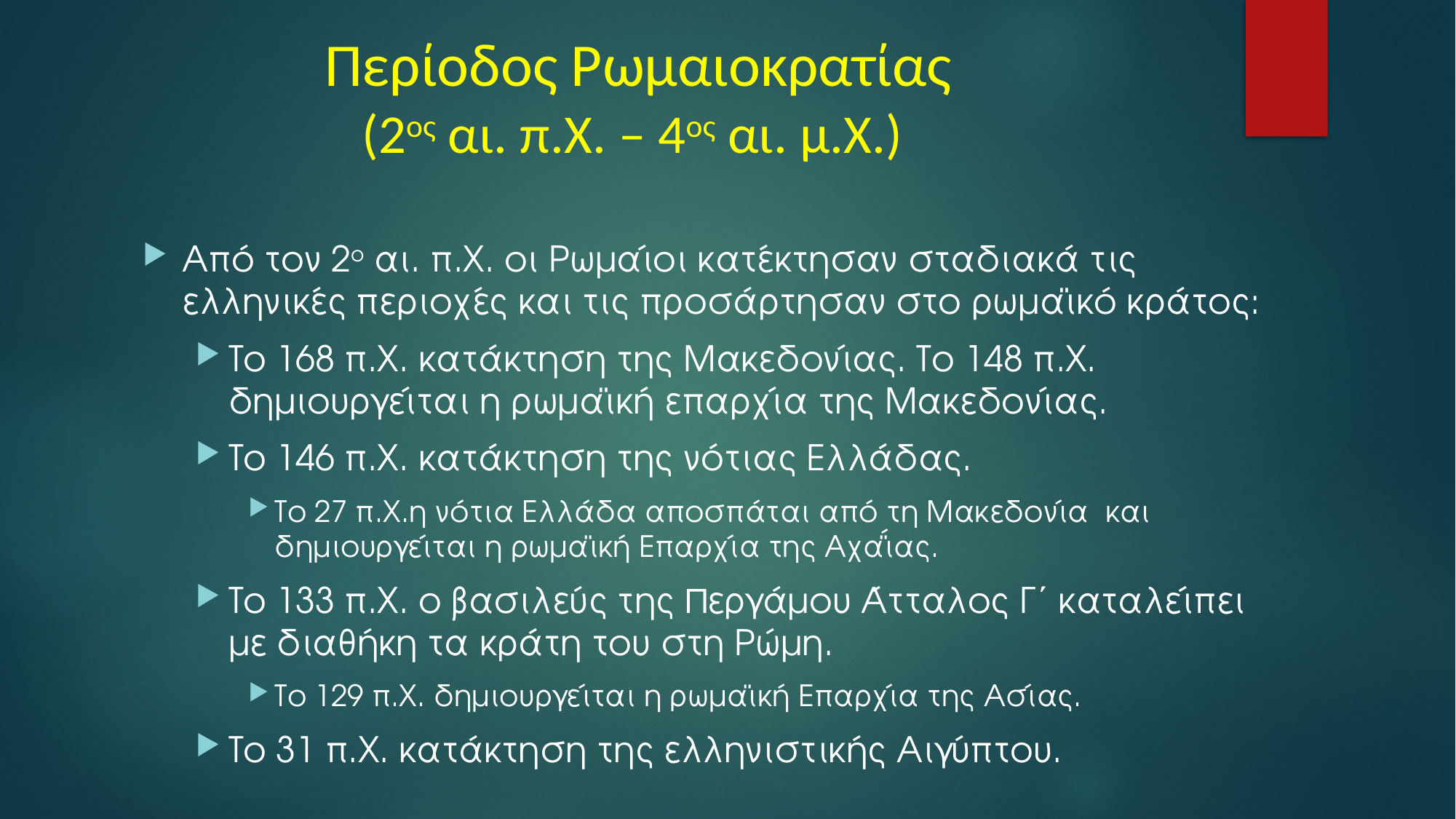

# Περίοδος Ρωμαιοκρατίας (2ος αι. π.Χ. – 4ος αι. μ.Χ.)
Από τον 2ο αι. π.Χ. οι Ρωμαίοι κατέκτησαν σταδιακά τις ελληνικές περιοχές και τις προσάρτησαν στο ρωμαϊκό κράτος:
Το 168 π.Χ. κατάκτηση της Μακεδονίας. Το 148 π.Χ. δημιουργείται η ρωμαϊκή επαρχία της Μακεδονίας.
Το 146 π.Χ. κατάκτηση της νότιας Ελλάδας.
Το 27 π.Χ.η νότια Ελλάδα αποσπάται από τη Μακεδονία  και δημιουργείται η ρωμαϊκή Επαρχία της Αχαΐας.
Το 133 π.Χ. ο βασιλεύς της Περγάμου Άτταλος Γ΄ καταλείπει με διαθήκη τα κράτη του στη Ρώμη.
Το 129 π.Χ. δημιουργείται η ρωμαϊκή Επαρχία της Ασίας.
Το 31 π.Χ. κατάκτηση της ελληνιστικής Αιγύπτου.